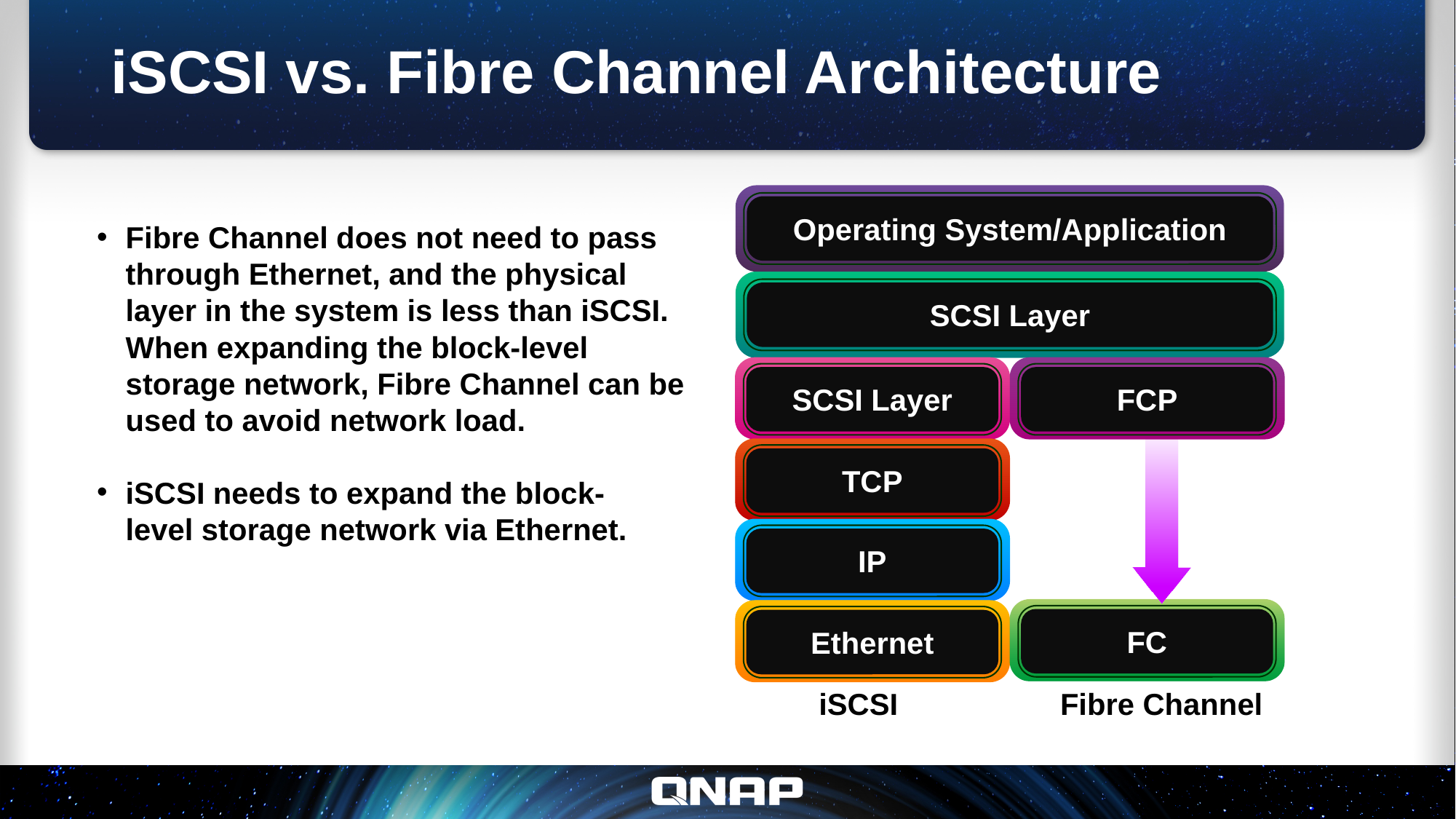

# iSCSI vs. Fibre Channel Architecture

Operating System/Application
Fibre Channel does not need to pass through Ethernet, and the physical layer in the system is less than iSCSI. When expanding the block-level storage network, Fibre Channel can be used to avoid network load.

iSCSI needs to expand the block-level storage network via Ethernet.

SCSI Layer

SCSI Layer

FCP

TCP

IP

FC

Ethernet
iSCSI
Fibre Channel